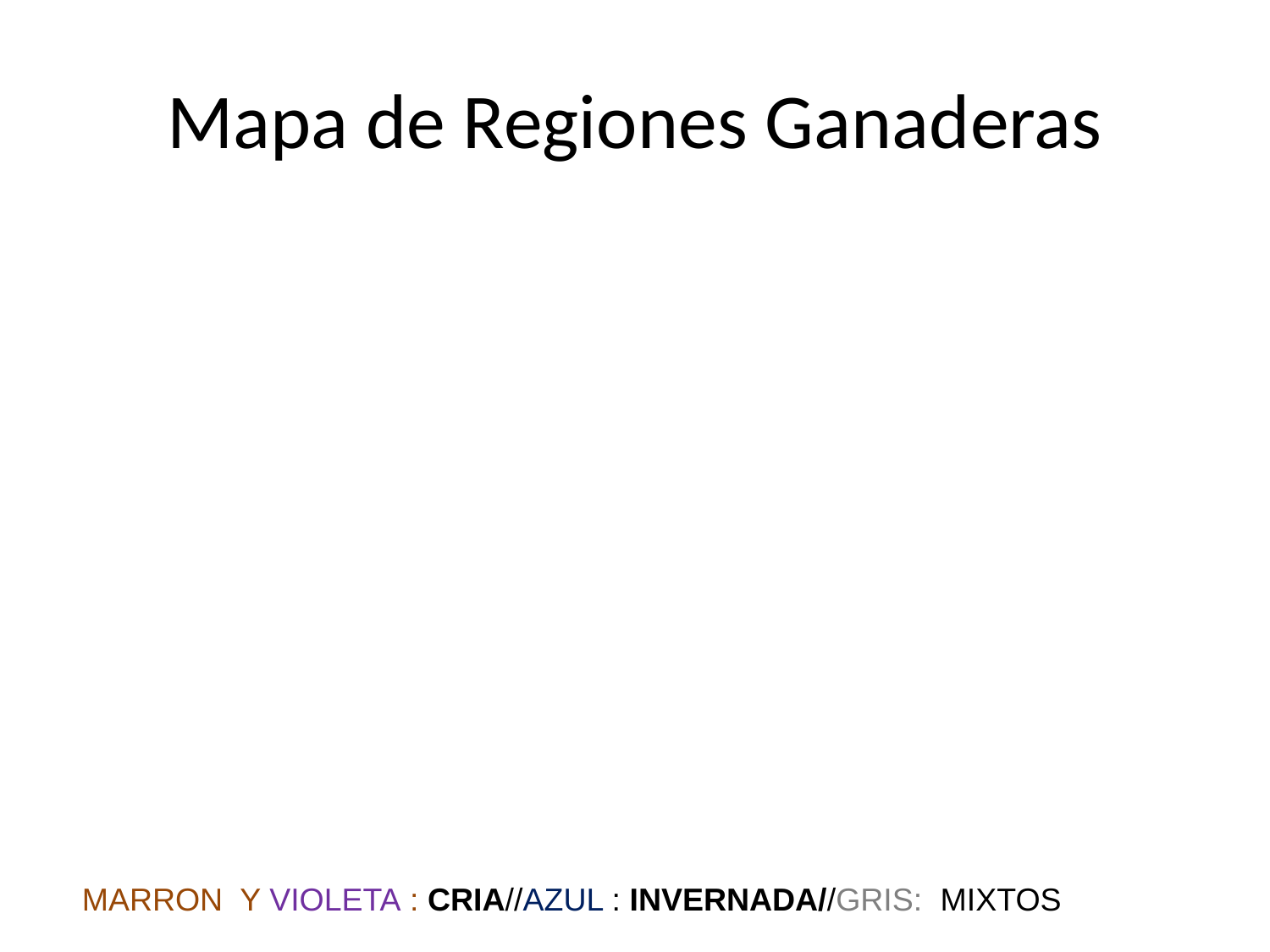

# Mapa de Regiones Ganaderas

MARRON  Y VIOLETA : CRIA//AZUL : INVERNADA//GRIS:  MIXTOS